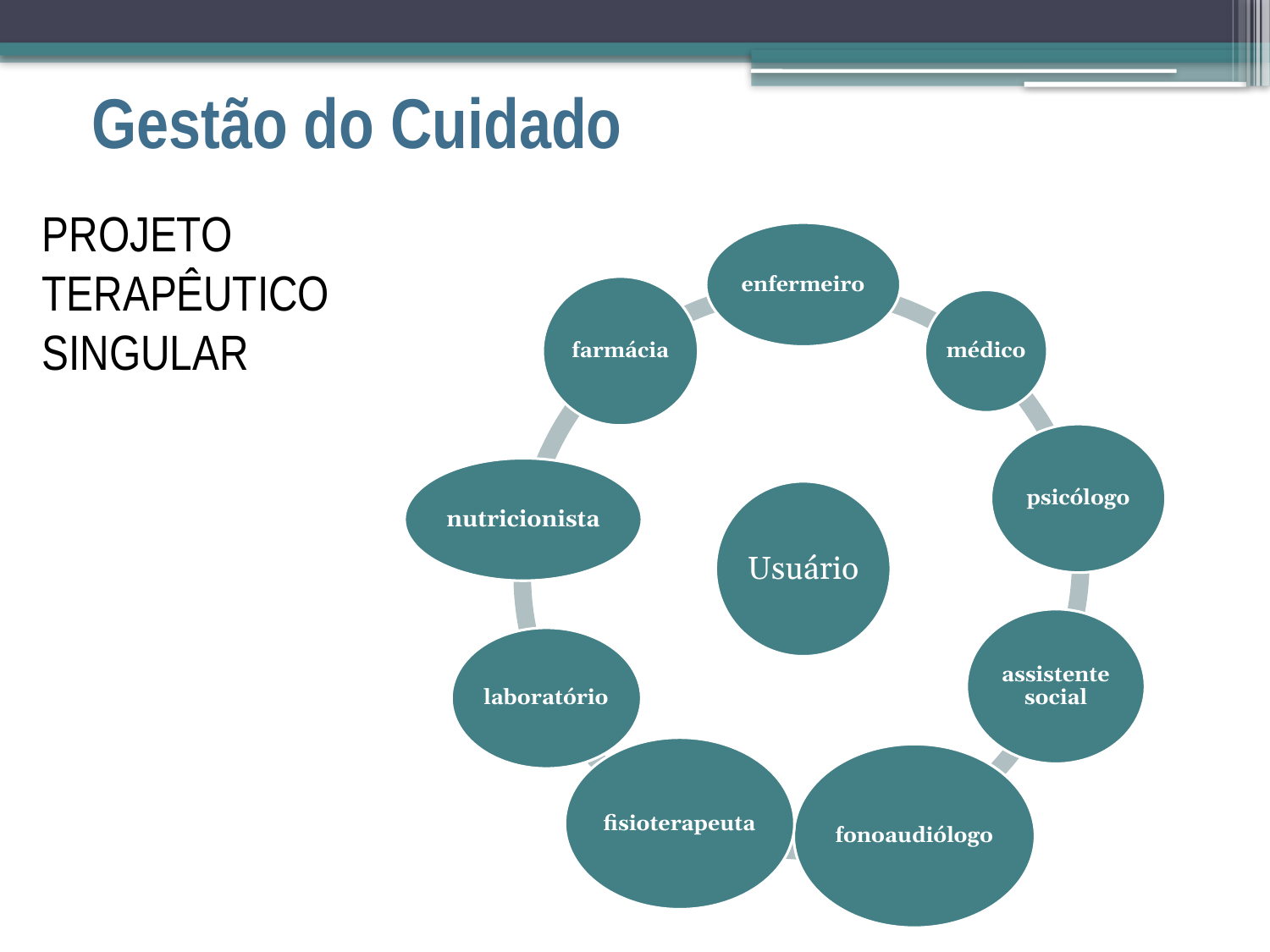

# Gestão do Cuidado
PROJETO TERAPÊUTICO SINGULAR
Usuário
enfermeiro
médico
psicólogo
assistente social
fonoaudiólogo
fisioterapeuta
laboratório
nutricionista
farmácia